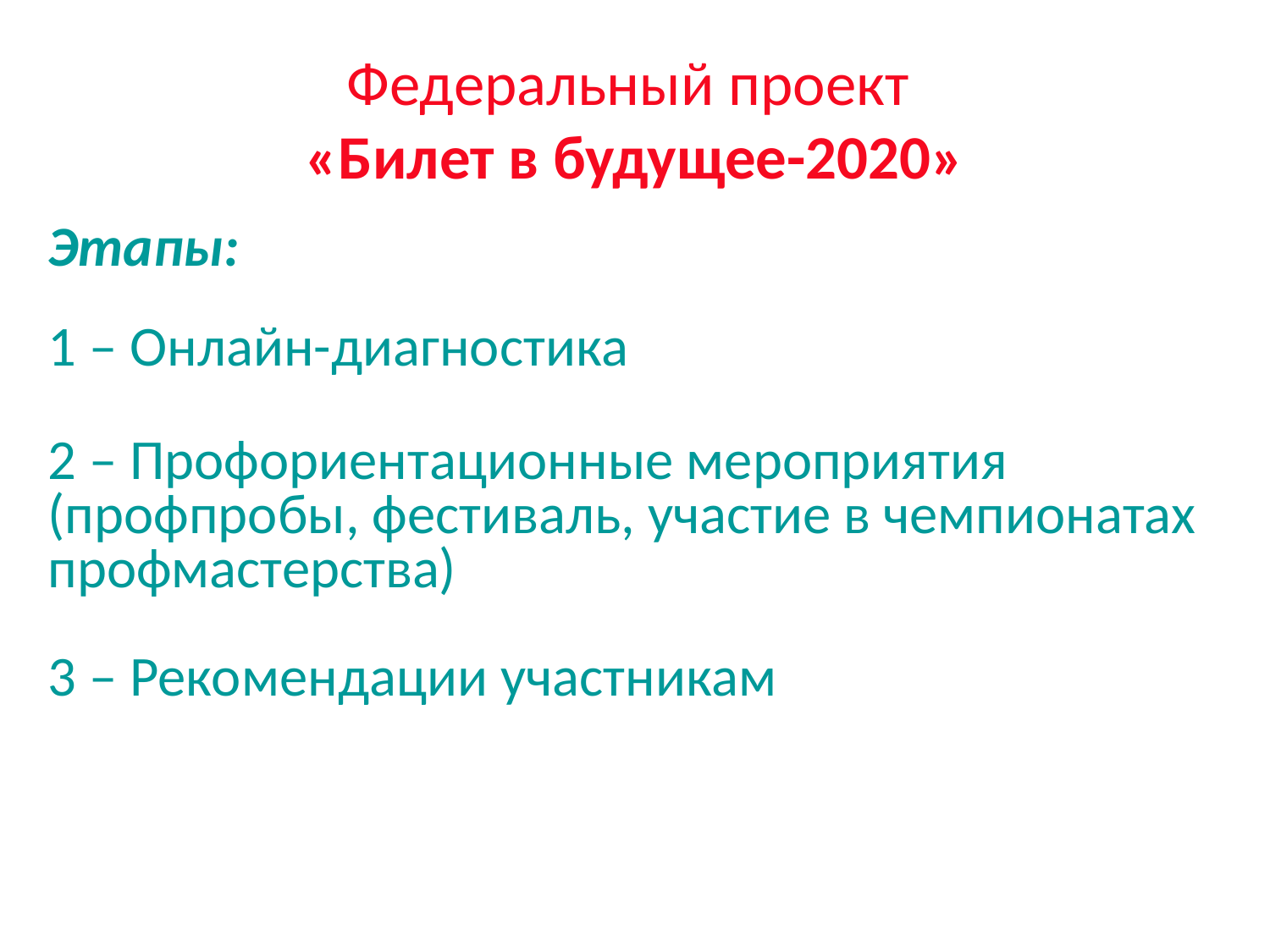

# Федеральный проект «Билет в будущее-2020»
Этапы:

1 – Онлайн-диагностика

2 – Профориентационные мероприятия (профпробы, фестиваль, участие в чемпионатах профмастерства)

3 – Рекомендации участникам